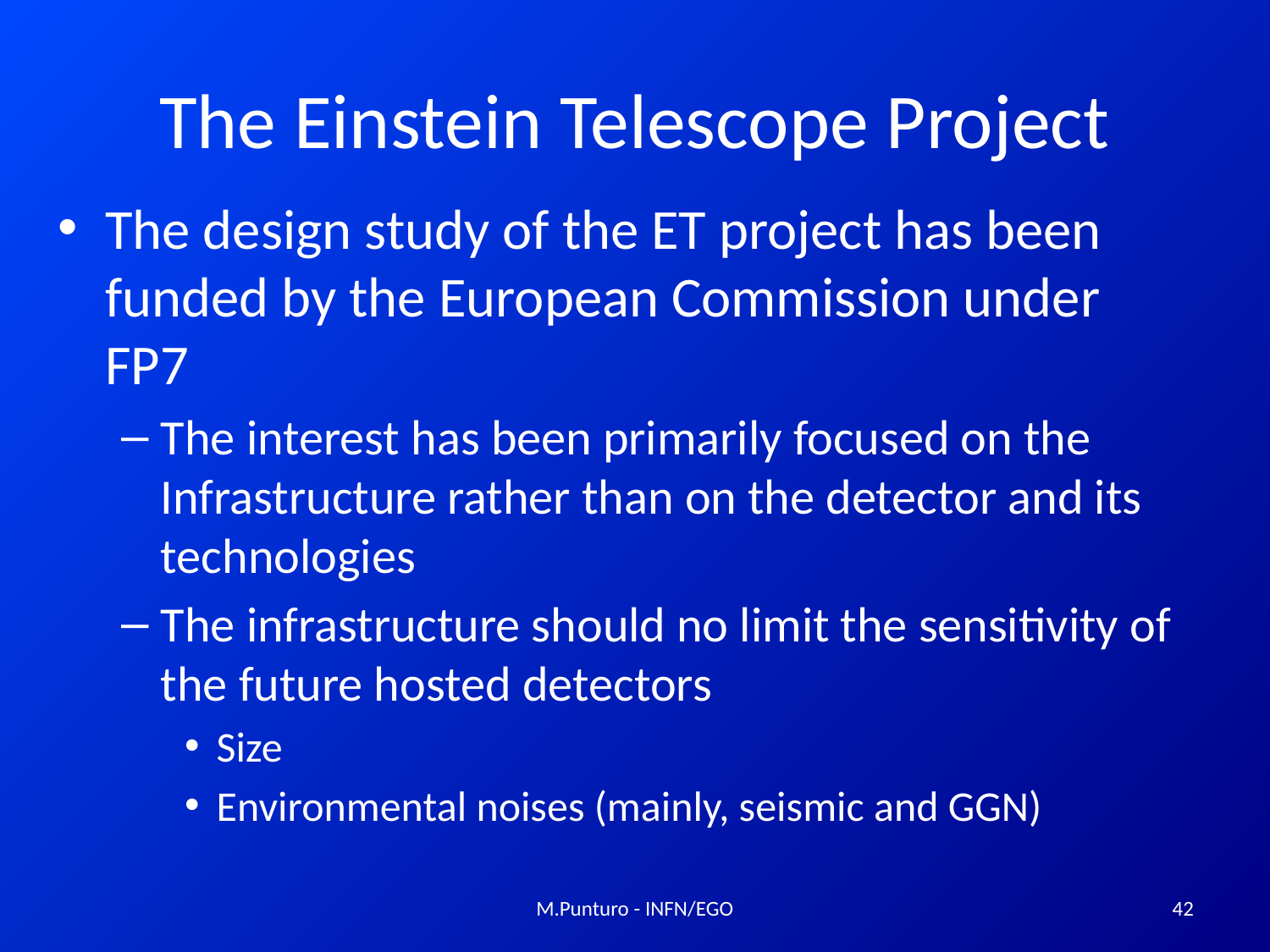

# The Einstein Telescope Project
The design study of the ET project has been funded by the European Commission under FP7
The interest has been primarily focused on the Infrastructure rather than on the detector and its technologies
The infrastructure should no limit the sensitivity of the future hosted detectors
Size
Environmental noises (mainly, seismic and GGN)
M.Punturo - INFN/EGO
42